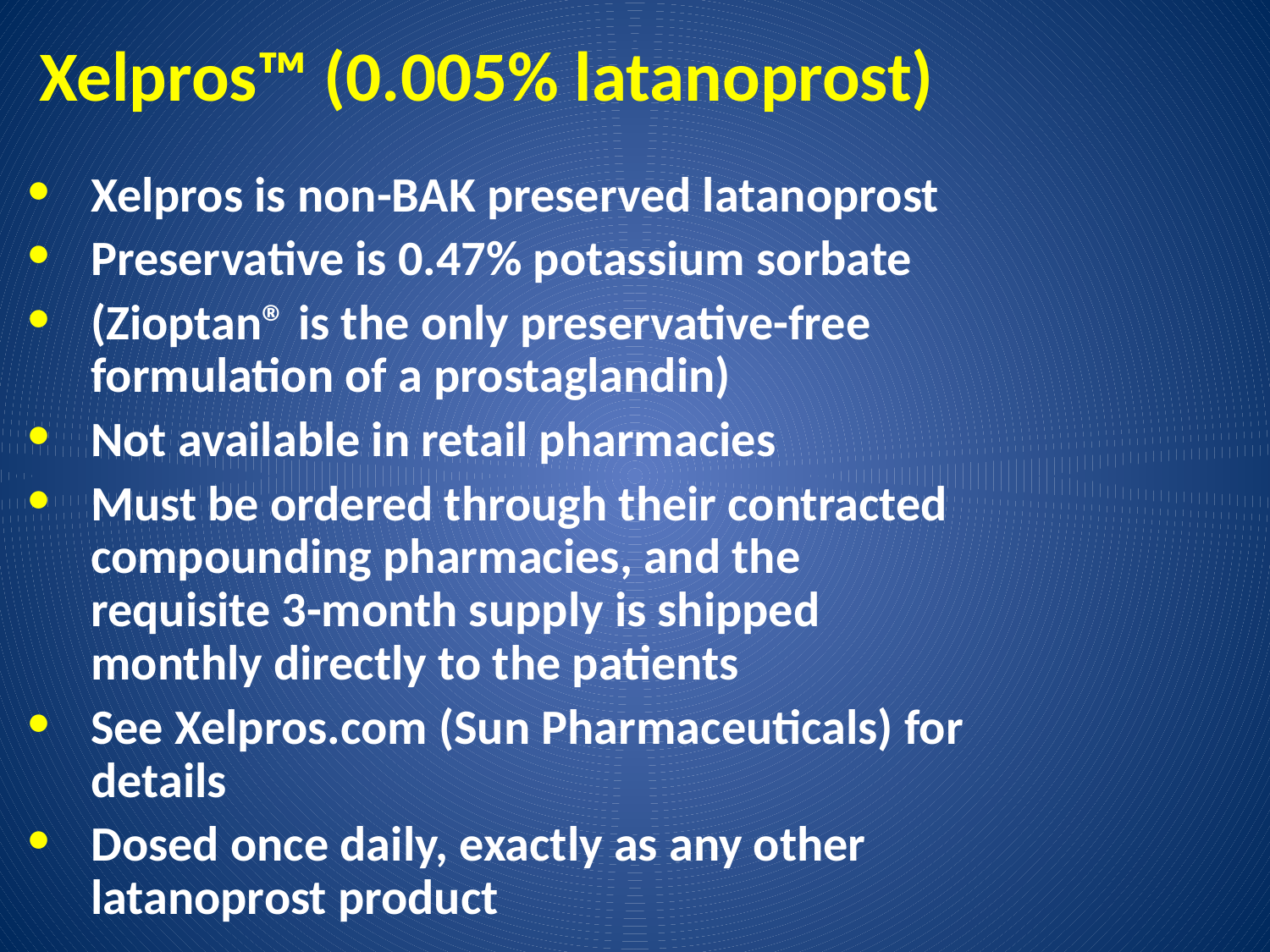

# Xelpros™ (0.005% latanoprost)
Xelpros is non-BAK preserved latanoprost
Preservative is 0.47% potassium sorbate
(Zioptan® is the only preservative-free formulation of a prostaglandin)
Not available in retail pharmacies
Must be ordered through their contracted compounding pharmacies, and the requisite 3-month supply is shipped monthly directly to the patients
See Xelpros.com (Sun Pharmaceuticals) for details
Dosed once daily, exactly as any other latanoprost product